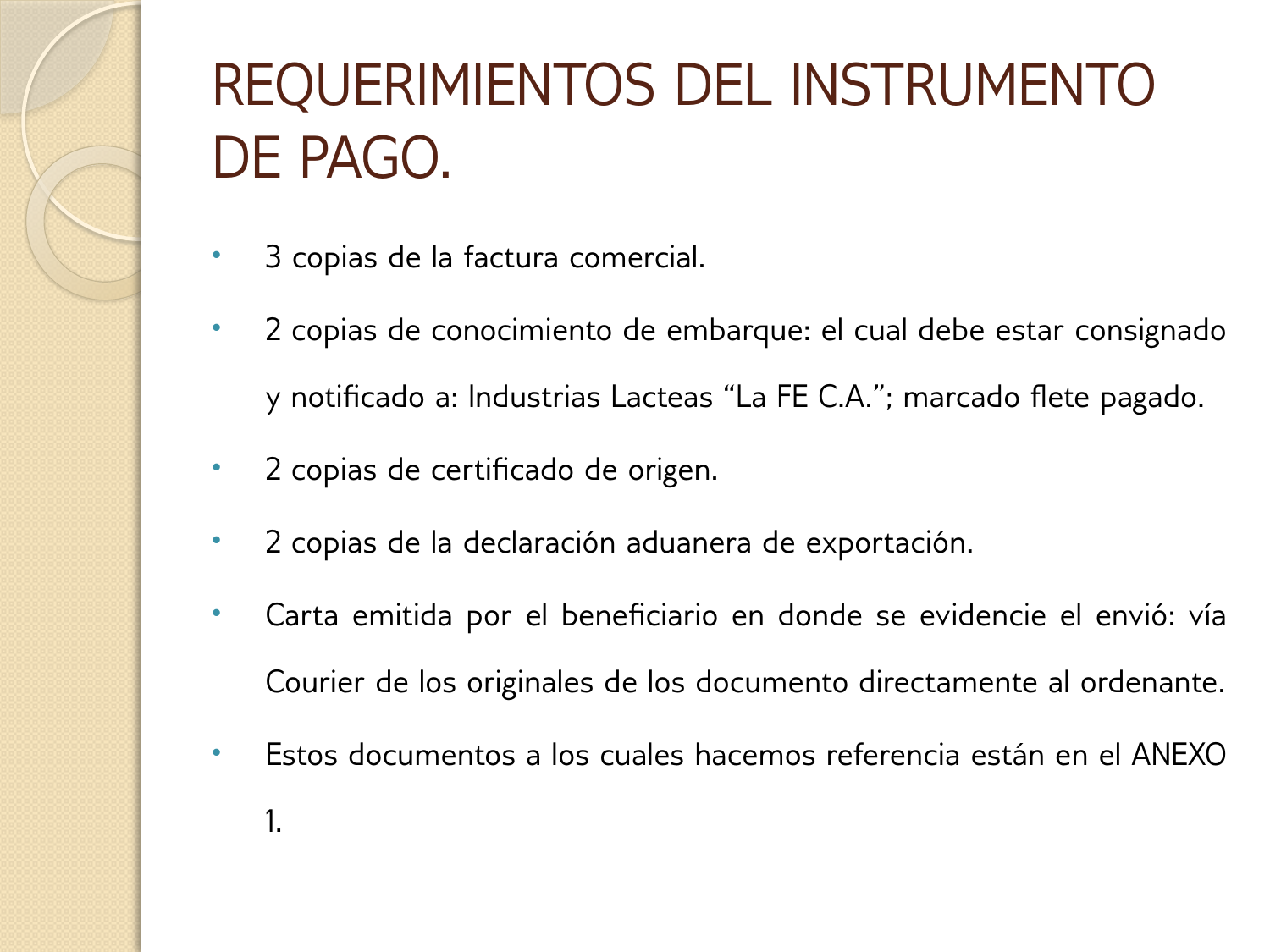

# REQUERIMIENTOS DEL INSTRUMENTO DE PAGO.
3 copias de la factura comercial.
2 copias de conocimiento de embarque: el cual debe estar consignado y notificado a: Industrias Lacteas “La FE C.A.”; marcado flete pagado.
2 copias de certificado de origen.
2 copias de la declaración aduanera de exportación.
Carta emitida por el beneficiario en donde se evidencie el envió: vía Courier de los originales de los documento directamente al ordenante.
Estos documentos a los cuales hacemos referencia están en el ANEXO 1.